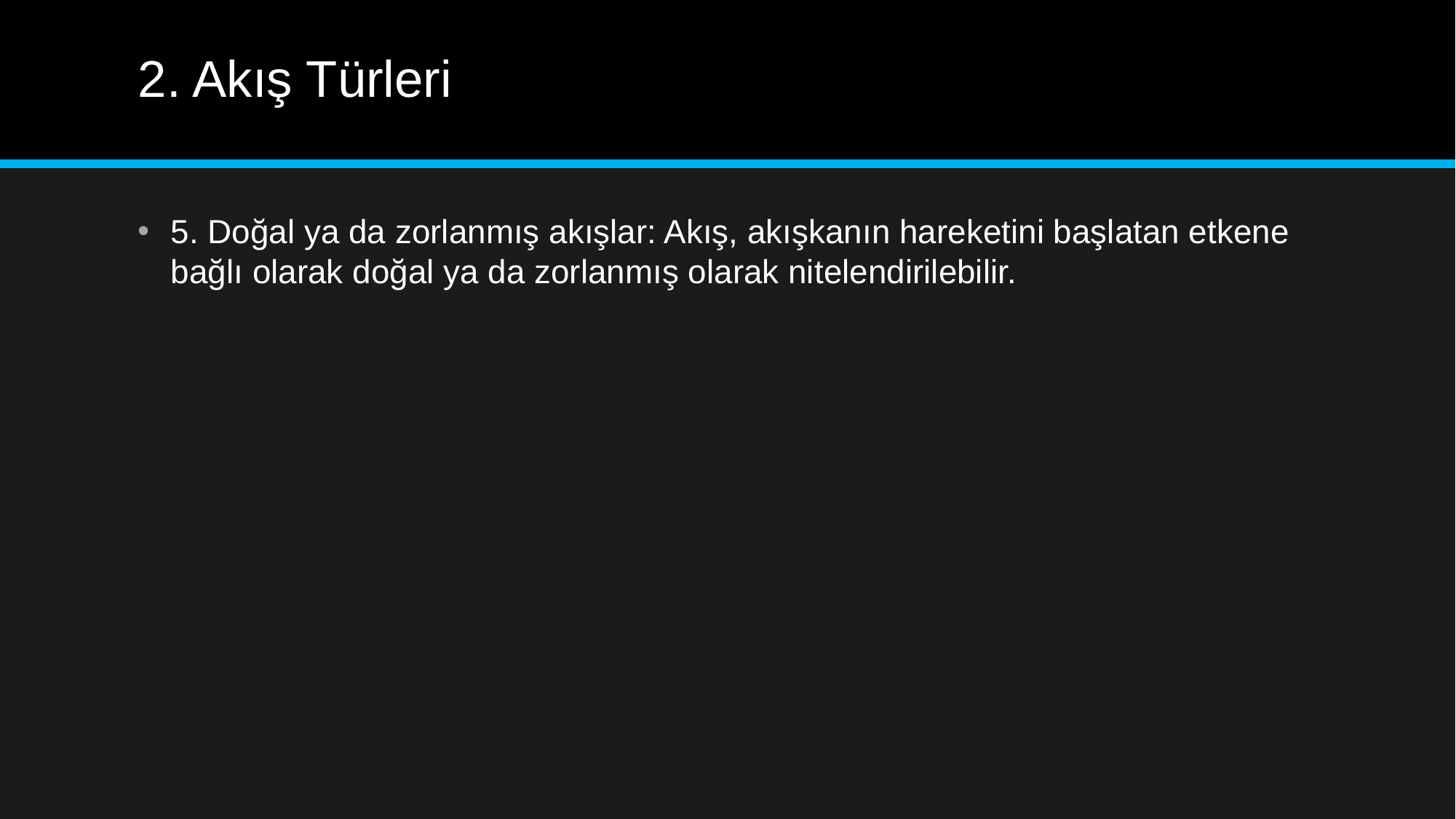

# 2. Akış Türleri
5. Doğal ya da zorlanmış akışlar: Akış, akışkanın hareketini başlatan etkene bağlı olarak doğal ya da zorlanmış olarak nitelendirilebilir.